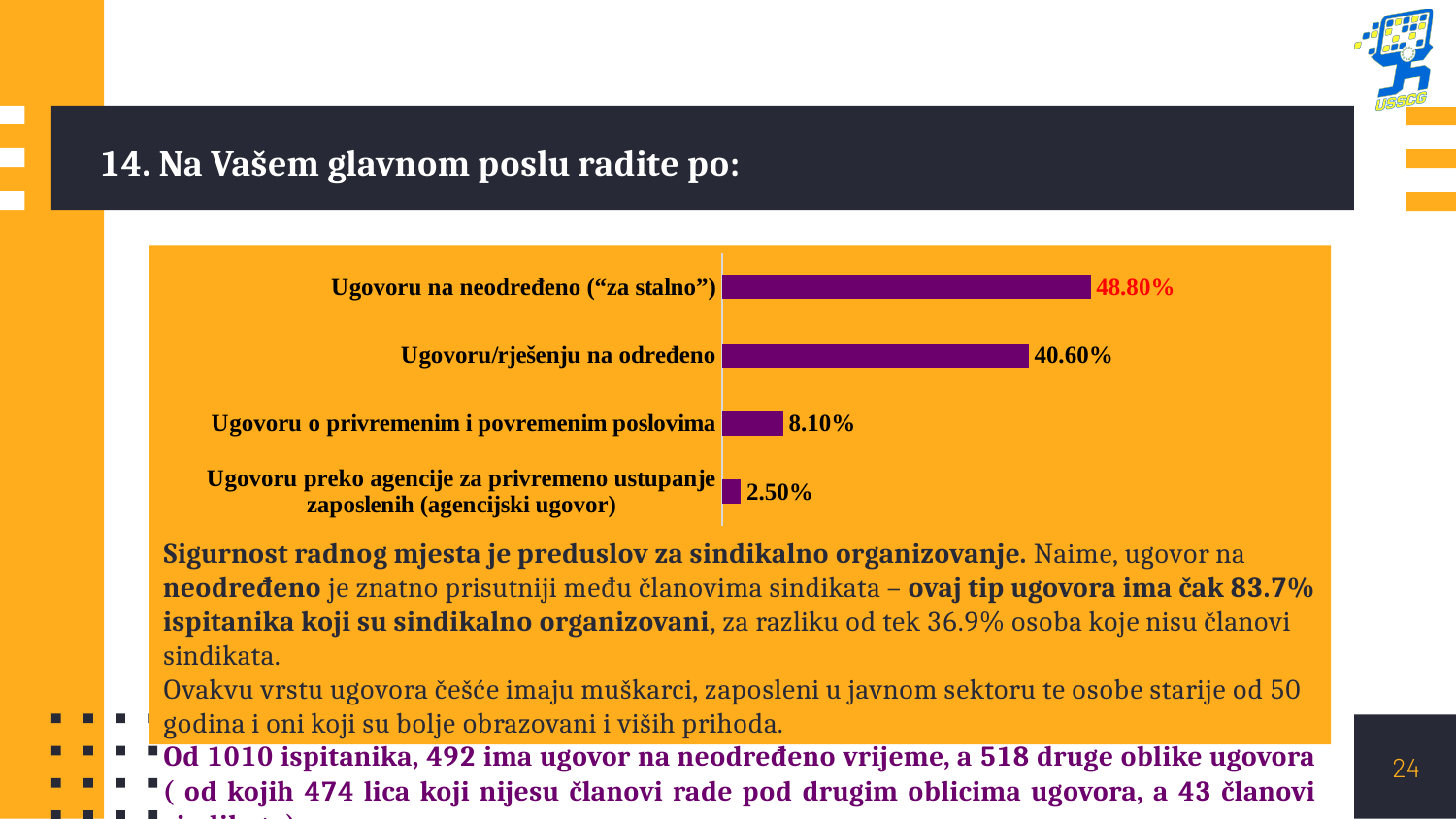

# 14. Na Vašem glavnom poslu radite po:

### Chart

| Category |  |
|---|---|
| Ugovoru na neodređeno (“za stalno”) | 0.488 |
| Ugovoru/rješenju na određeno | 0.406 |
| Ugovoru o privremenim i povremenim poslovima | 0.081 |
| Ugovoru preko agencije za privremeno ustupanje zaposlenih (agencijski ugovor) | 0.025 |
Sigurnost radnog mjesta je preduslov za sindikalno organizovanje. Naime, ugovor na neodređeno je znatno prisutniji među članovima sindikata – ovaj tip ugovora ima čak 83.7% ispitanika koji su sindikalno organizovani, za razliku od tek 36.9% osoba koje nisu članovi sindikata.
Ovakvu vrstu ugovora češće imaju muškarci, zaposleni u javnom sektoru te osobe starije od 50 godina i oni koji su bolje obrazovani i viših prihoda.
Od 1010 ispitanika, 492 ima ugovor na neodređeno vrijeme, a 518 druge oblike ugovora ( od kojih 474 lica koji nijesu članovi rade pod drugim oblicima ugovora, a 43 članovi sindikata)
24